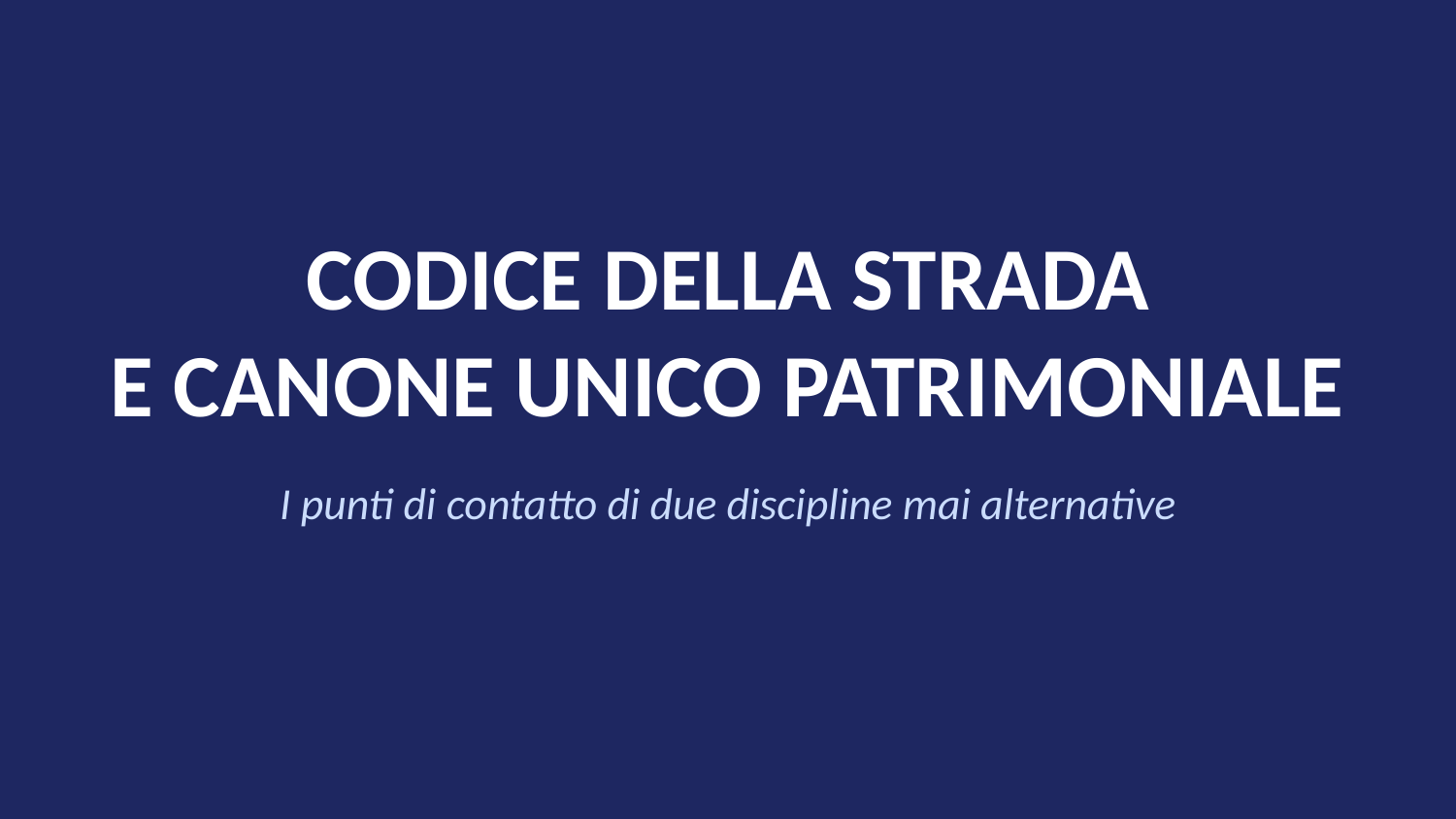

CODICE DELLA STRADA
E CANONE UNICO PATRIMONIALE
I punti di contatto di due discipline mai alternative